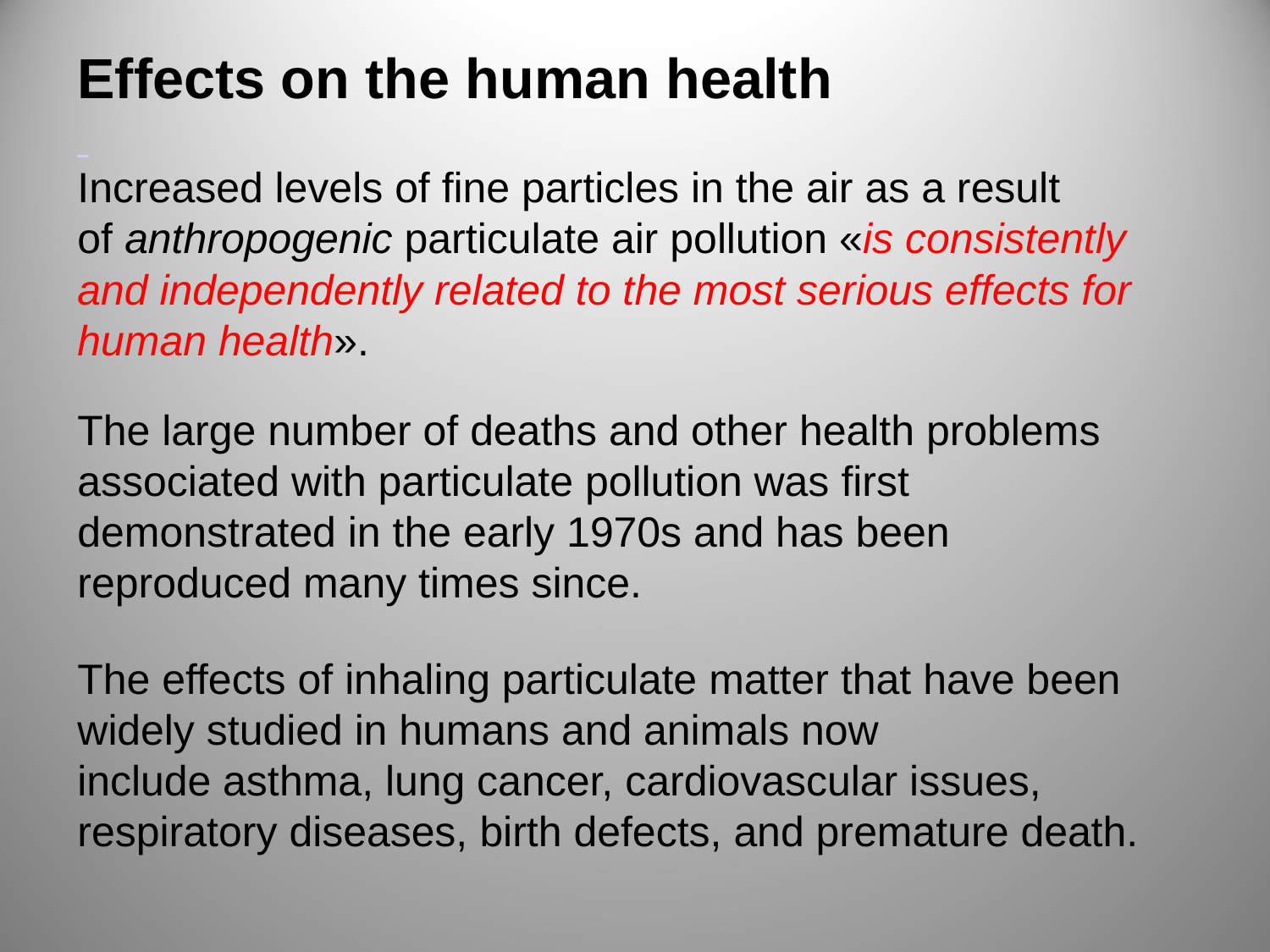

Effects on the human health

Increased levels of fine particles in the air as a result of anthropogenic particulate air pollution «is consistently and independently related to the most serious effects for human health».
The large number of deaths and other health problems associated with particulate pollution was first demonstrated in the early 1970s and has been reproduced many times since.
The effects of inhaling particulate matter that have been widely studied in humans and animals now include asthma, lung cancer, cardiovascular issues, respiratory diseases, birth defects, and premature death.